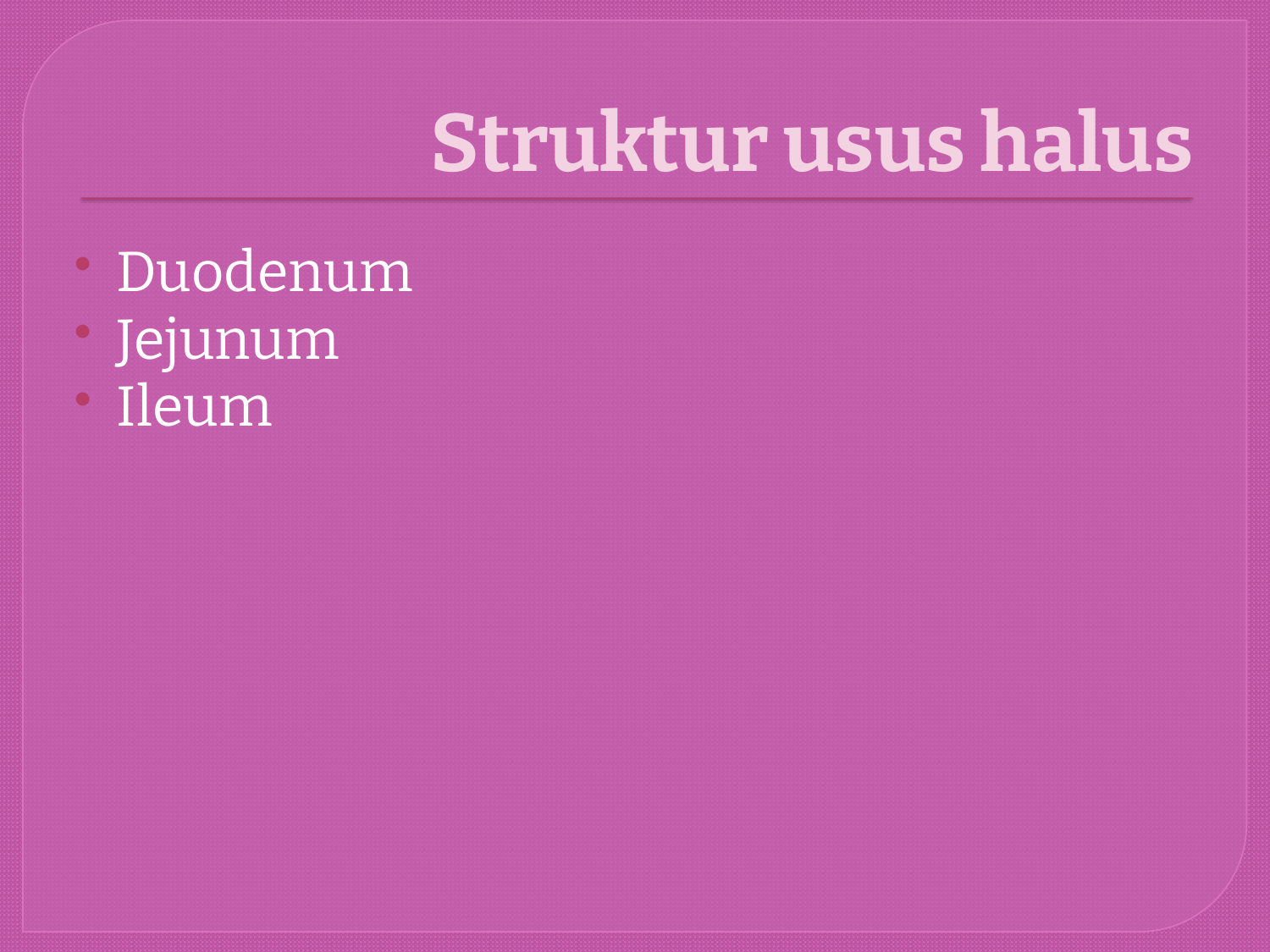

# Struktur usus halus
Duodenum
Jejunum
Ileum